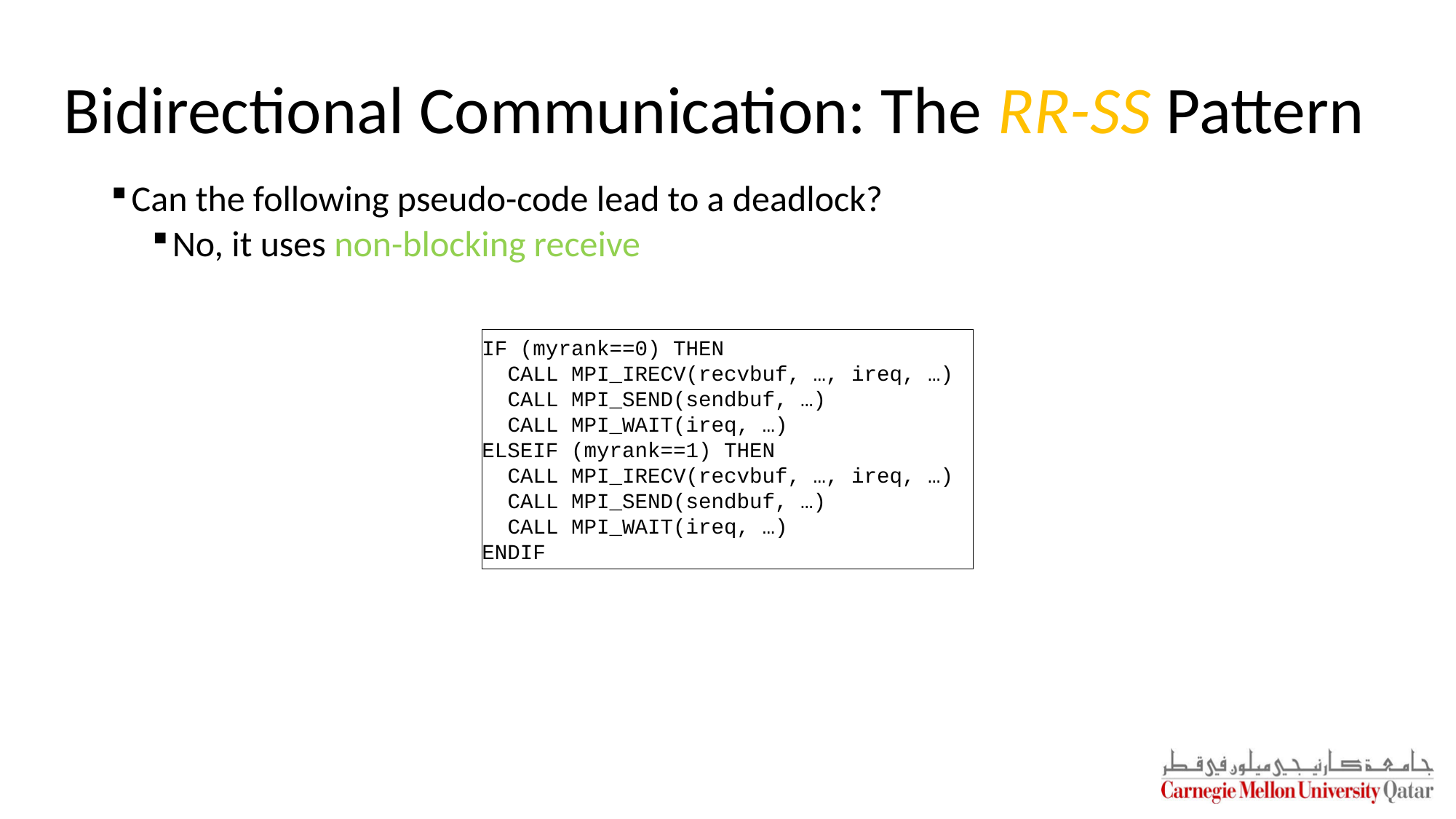

# Bidirectional Communication: The RR-SS Pattern
Can the following pseudo-code lead to a deadlock?
No, it uses non-blocking receive

IF (myrank==0) THEN
  CALL MPI_IRECV(recvbuf, …, ireq, …)
  CALL MPI_SEND(sendbuf, …)
  CALL MPI_WAIT(ireq, …)
ELSEIF (myrank==1) THEN
  CALL MPI_IRECV(recvbuf, …, ireq, …)
  CALL MPI_SEND(sendbuf, …)
  CALL MPI_WAIT(ireq, …)
ENDIF